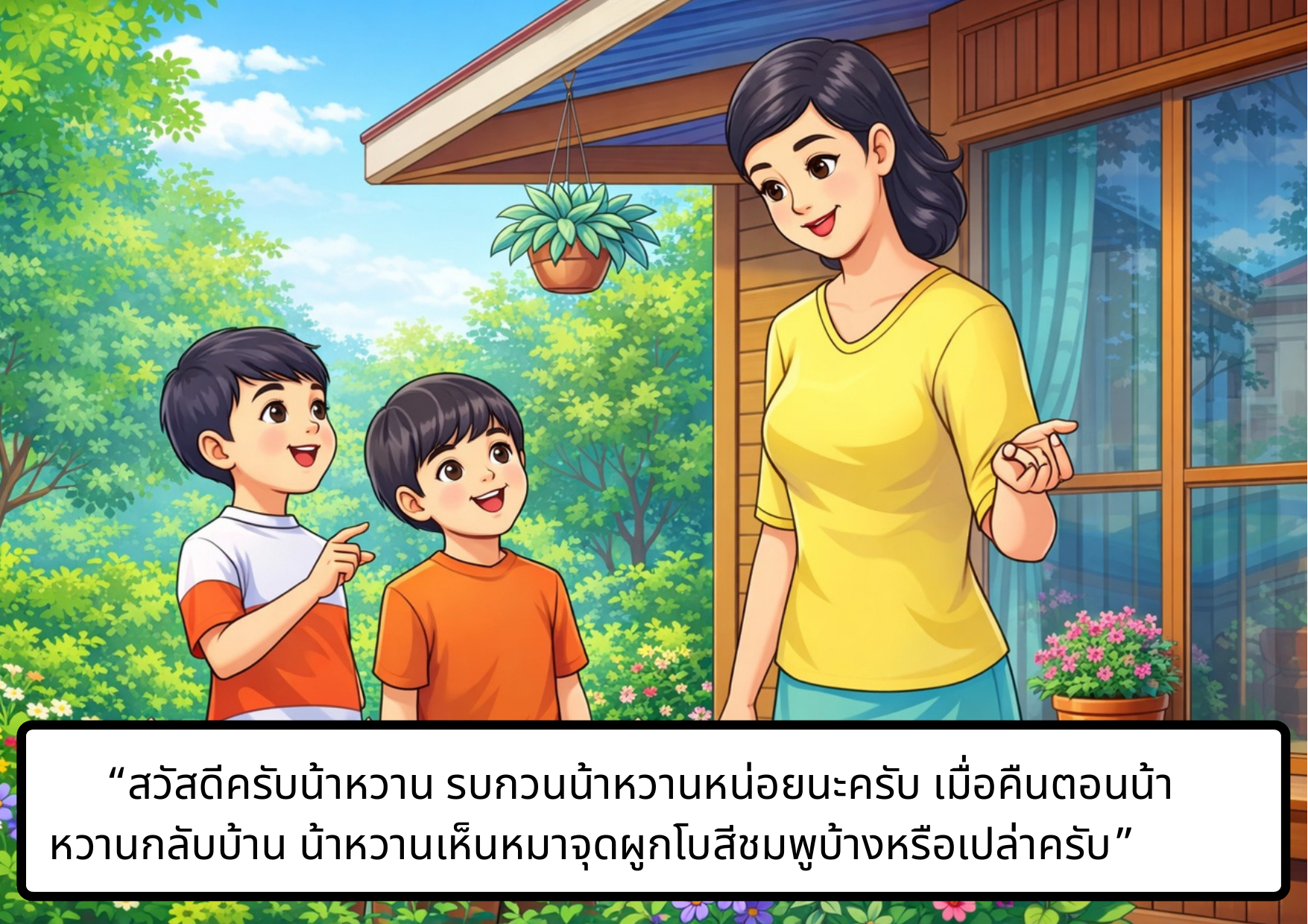

“สวัสดีครับน้าหวาน รบกวนน้าหวานหน่อยนะครับ เมื่อคืนตอนน้าหวานกลับบ้าน น้าหวานเห็นหมาจุดผูกโบสีชมพูบ้างหรือเปล่าครับ”